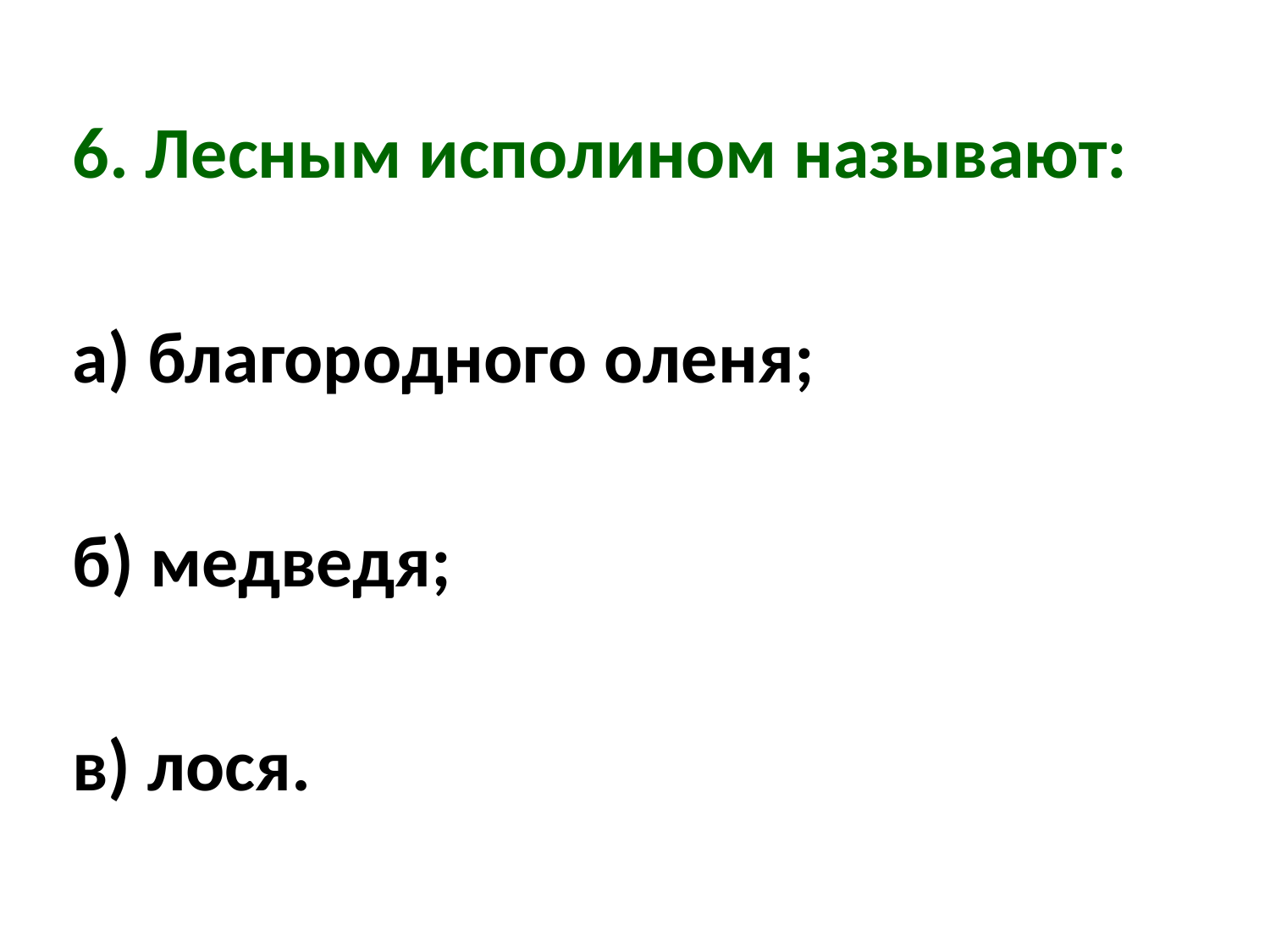

6. Лесным исполином называют:

а) благородного оленя;

б) медведя;

в) лося.